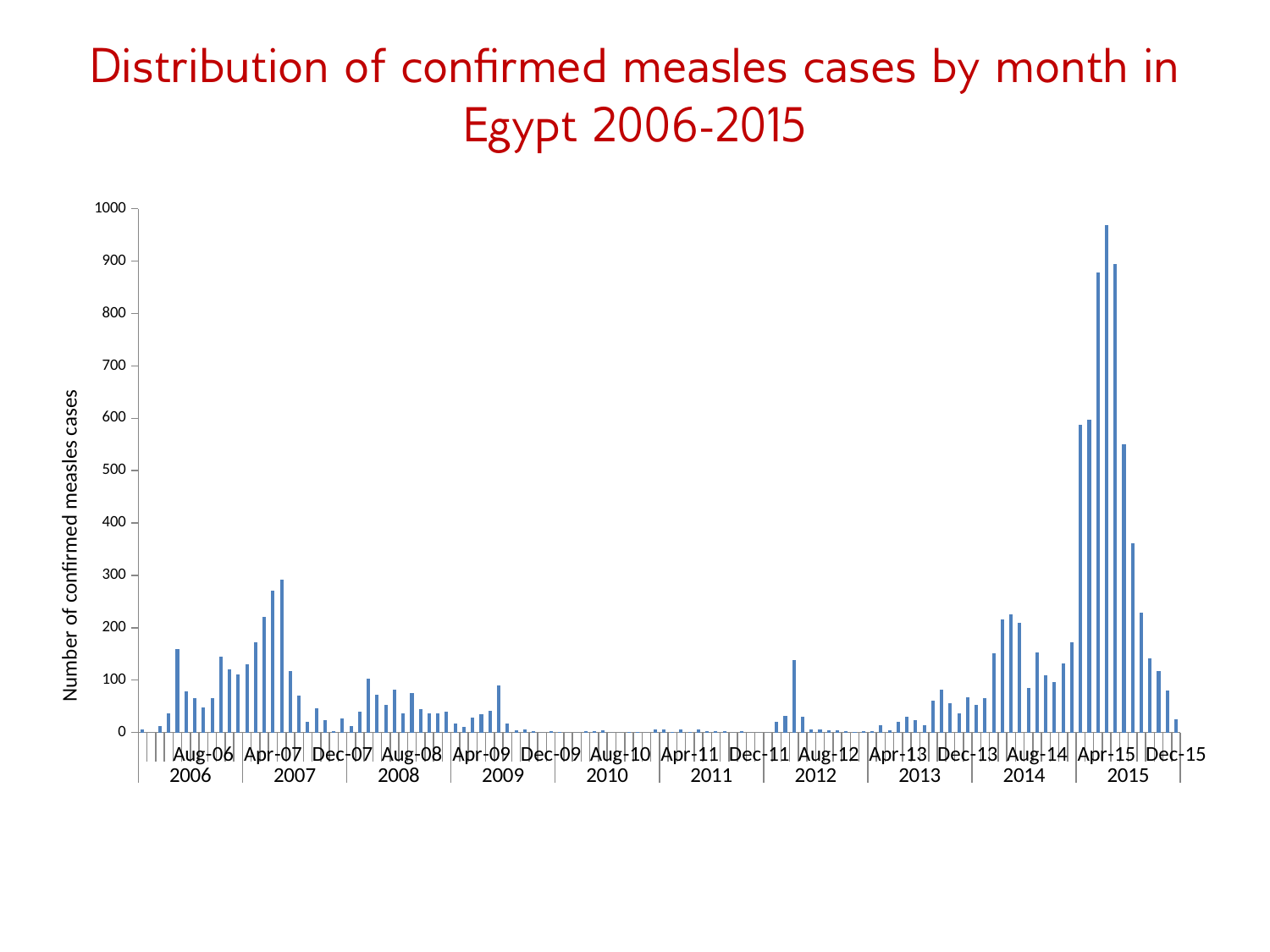

# Distribution of confirmed measles cases by month in Egypt 2006-2015

### Chart

| Category |  |
|---|---|
| Jan-06 | 5.0 |
| Feb-06 | 0.0 |
| Mar-06 | 12.0 |
| Apr-06 | 36.0 |
| May-06 | 160.0 |
| Jun-06 | 79.0 |
| Jul-06 | 66.0 |
| Aug-06 | 47.0 |
| Sep-06 | 65.0 |
| Oct-06 | 145.0 |
| Nov-06 | 120.0 |
| Dec-06 | 111.0 |
| Jan-07 | 130.0 |
| Feb-07 | 173.0 |
| Mar-07 | 221.0 |
| Apr-07 | 271.0 |
| May-07 | 291.0 |
| Jun-07 | 118.0 |
| Jul-07 | 70.0 |
| Aug-07 | 21.0 |
| Sep-07 | 46.0 |
| Oct-07 | 24.0 |
| Nov-07 | 3.0 |
| Dec-07 | 27.0 |
| Jan-08 | 12.0 |
| Feb-08 | 39.0 |
| Mar-08 | 103.0 |
| Apr-08 | 72.0 |
| May-08 | 53.0 |
| Jun-08 | 81.0 |
| Jul-08 | 37.0 |
| Aug-08 | 76.0 |
| Sep-08 | 45.0 |
| Oct-08 | 36.0 |
| Nov-08 | 37.0 |
| Dec-08 | 39.0 |
| Jan-09 | 17.0 |
| Feb-09 | 11.0 |
| Mar-09 | 28.0 |
| Apr-09 | 35.0 |
| May-09 | 42.0 |
| Jun-09 | 90.0 |
| Jul-09 | 17.0 |
| Aug-09 | 4.0 |
| Sep-09 | 6.0 |
| Oct-09 | 2.0 |
| Nov-09 | 0.0 |
| Dec-09 | 2.0 |
| Jan-10 | 1.0 |
| Feb-10 | 0.0 |
| Mar-10 | 0.0 |
| Apr-10 | 2.0 |
| May-10 | 2.0 |
| Jun-10 | 4.0 |
| Jul-10 | 0.0 |
| Aug-10 | 0.0 |
| Sep-10 | 1.0 |
| Oct-10 | 1.0 |
| Nov-10 | 0.0 |
| Dec-10 | 5.0 |
| Jan-11 | 6.0 |
| Feb-11 | 1.0 |
| Mar-11 | 6.0 |
| Apr-11 | 1.0 |
| May-11 | 6.0 |
| Jun-11 | 2.0 |
| Jul-11 | 2.0 |
| Aug-11 | 2.0 |
| Sep-11 | 0.0 |
| Oct-11 | 2.0 |
| Nov-11 | 0.0 |
| Dec-11 | 0.0 |
| Jan-12 | 0.0 |
| Feb-12 | 20.0 |
| Mar-12 | 32.0 |
| Apr-12 | 138.0 |
| May-12 | 30.0 |
| Jun-12 | 6.0 |
| Jul-12 | 6.0 |
| Aug-12 | 4.0 |
| Sep-12 | 4.0 |
| Oct-12 | 2.0 |
| Nov-12 | 1.0 |
| Dec-12 | 2.0 |
| Jan-13 | 3.0 |
| Feb-13 | 13.0 |
| Mar-13 | 4.0 |
| Apr-13 | 21.0 |
| May-13 | 30.0 |
| Jun-13 | 24.0 |
| Jul-13 | 14.0 |
| Aug-13 | 61.0 |
| Sep-13 | 82.0 |
| Oct-13 | 56.0 |
| Nov-13 | 37.0 |
| Dec-13 | 67.0 |
| Jan-14 | 52.0 |
| Feb-14 | 66.0 |
| Mar-14 | 151.0 |
| Apr-14 | 216.0 |
| May-14 | 225.0 |
| Jun-14 | 209.0 |
| Jul-14 | 85.0 |
| Aug-14 | 152.0 |
| Sep-14 | 109.0 |
| Oct-14 | 96.0 |
| Nov-14 | 132.0 |
| Dec-14 | 173.0 |
| Jan-15 | 587.0 |
| Feb-15 | 597.0 |
| Mar-15 | 879.0 |
| Apr-15 | 969.0 |
| May-15 | 894.0 |
| Jun-15 | 550.0 |
| Jul-15 | 362.0 |
| Aug-15 | 228.0 |
| Sep-15 | 142.0 |
| Oct-15 | 118.0 |
| Nov-15 | 80.0 |
| Dec-15 | 25.0 |
Number of confirmed measles cases